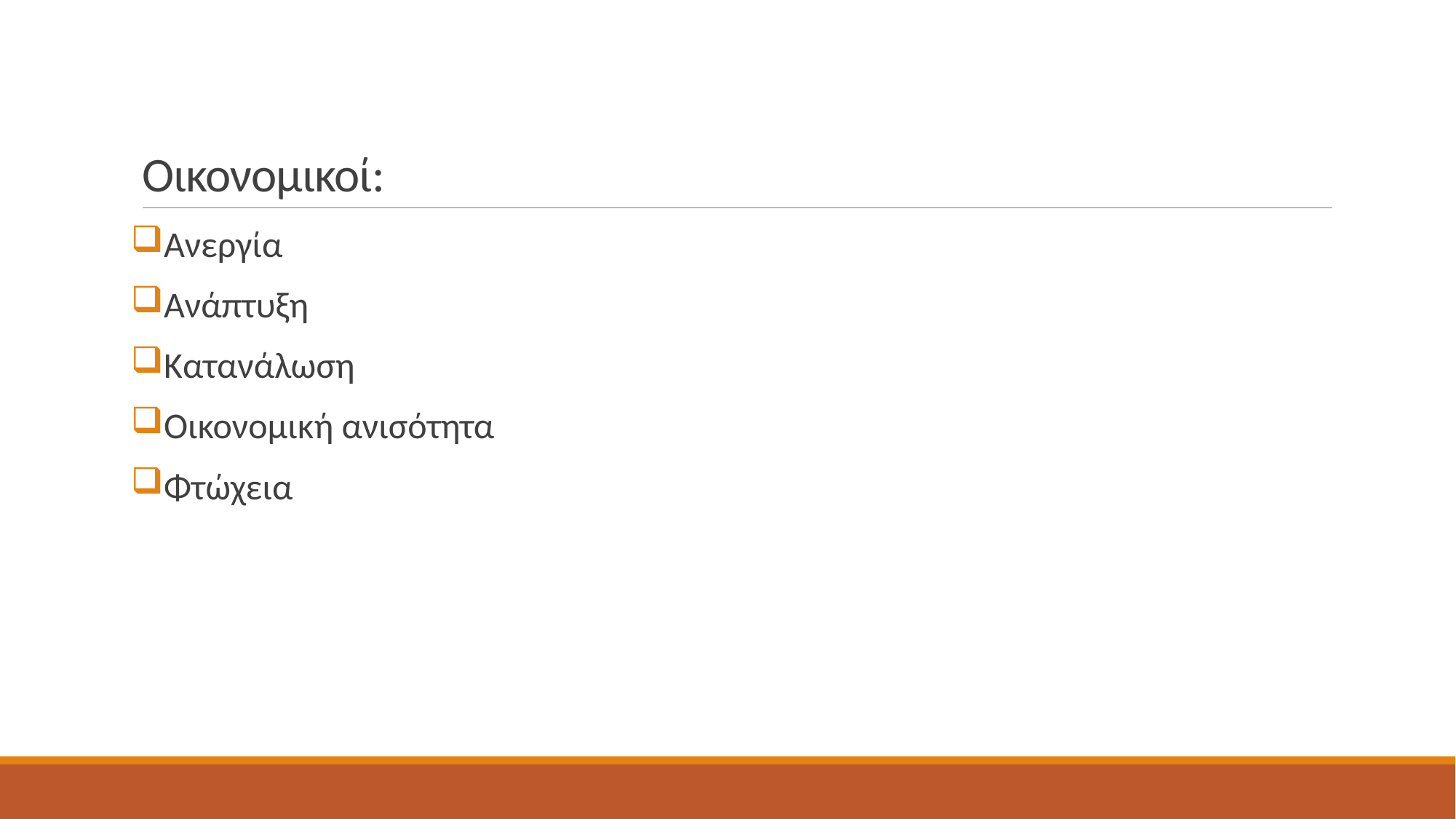

# Οικονομικοί:
Ανεργία
Ανάπτυξη
Κατανάλωση
Οικονομική ανισότητα
Φτώχεια